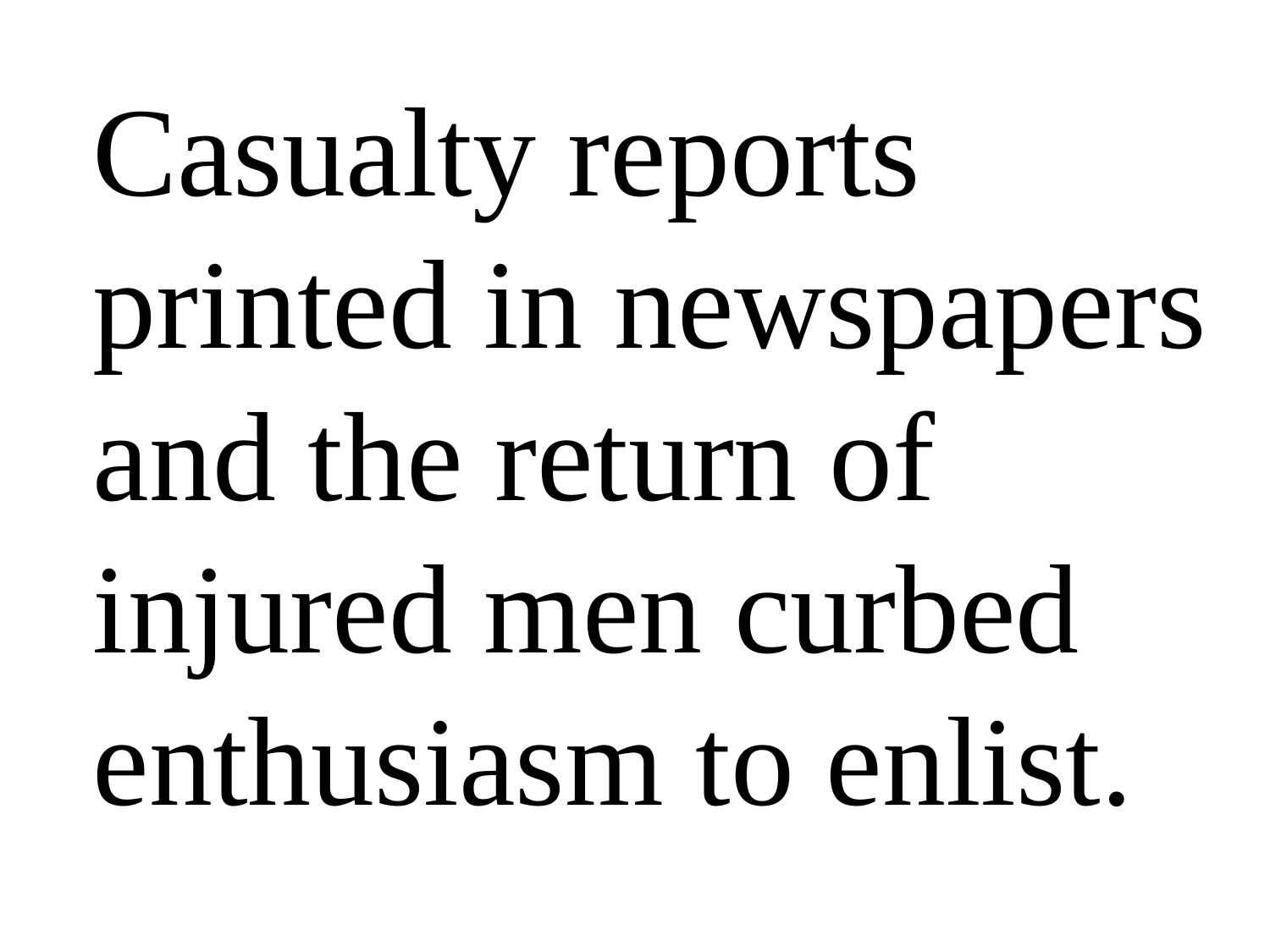

Casualty reports printed in newspapers and the return of injured men curbed enthusiasm to enlist.